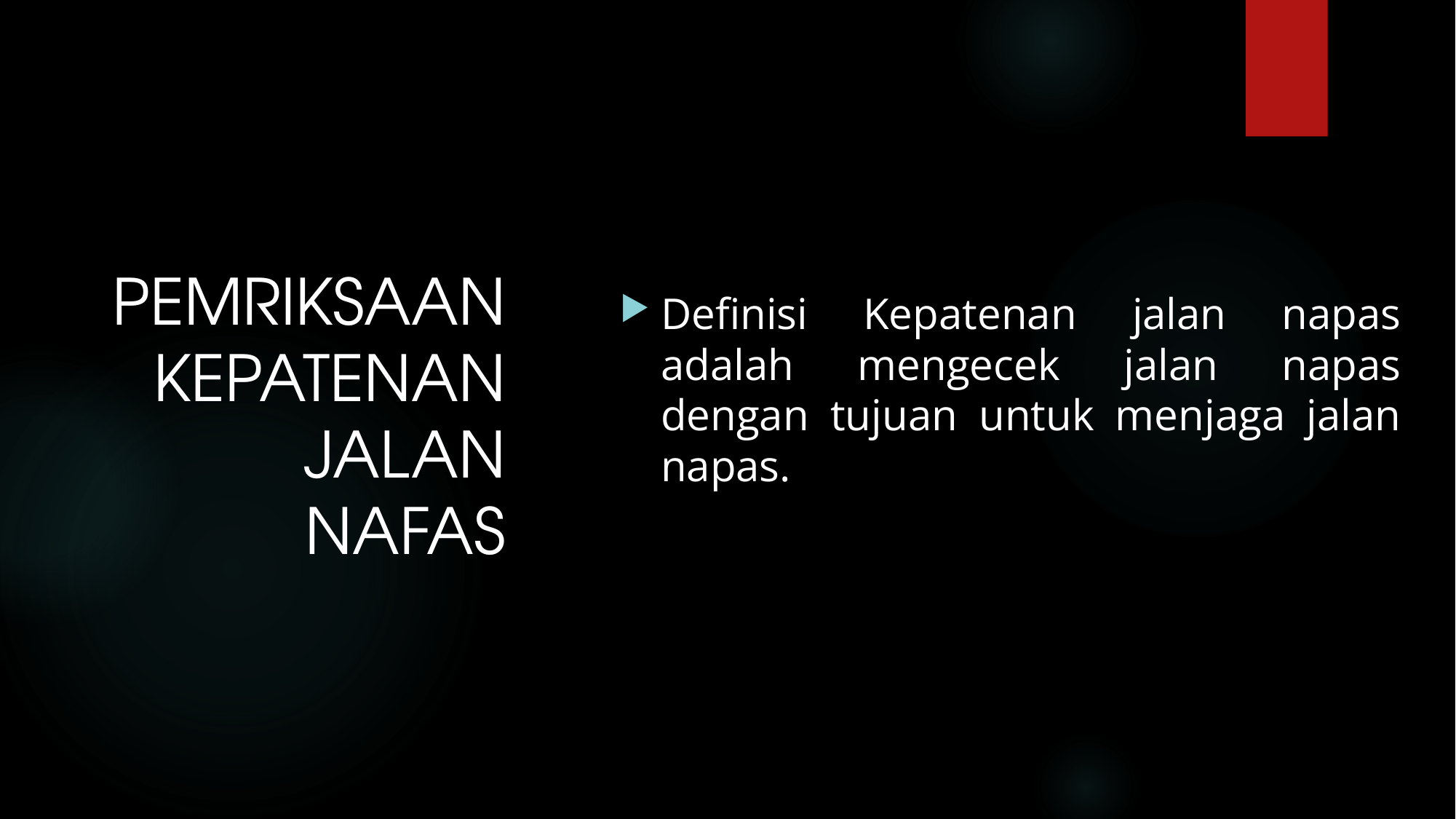

# PEMRIKSAAN KEPATENAN JALAN NAFAS
Definisi Kepatenan jalan napas adalah mengecek jalan napas dengan tujuan untuk menjaga jalan napas.